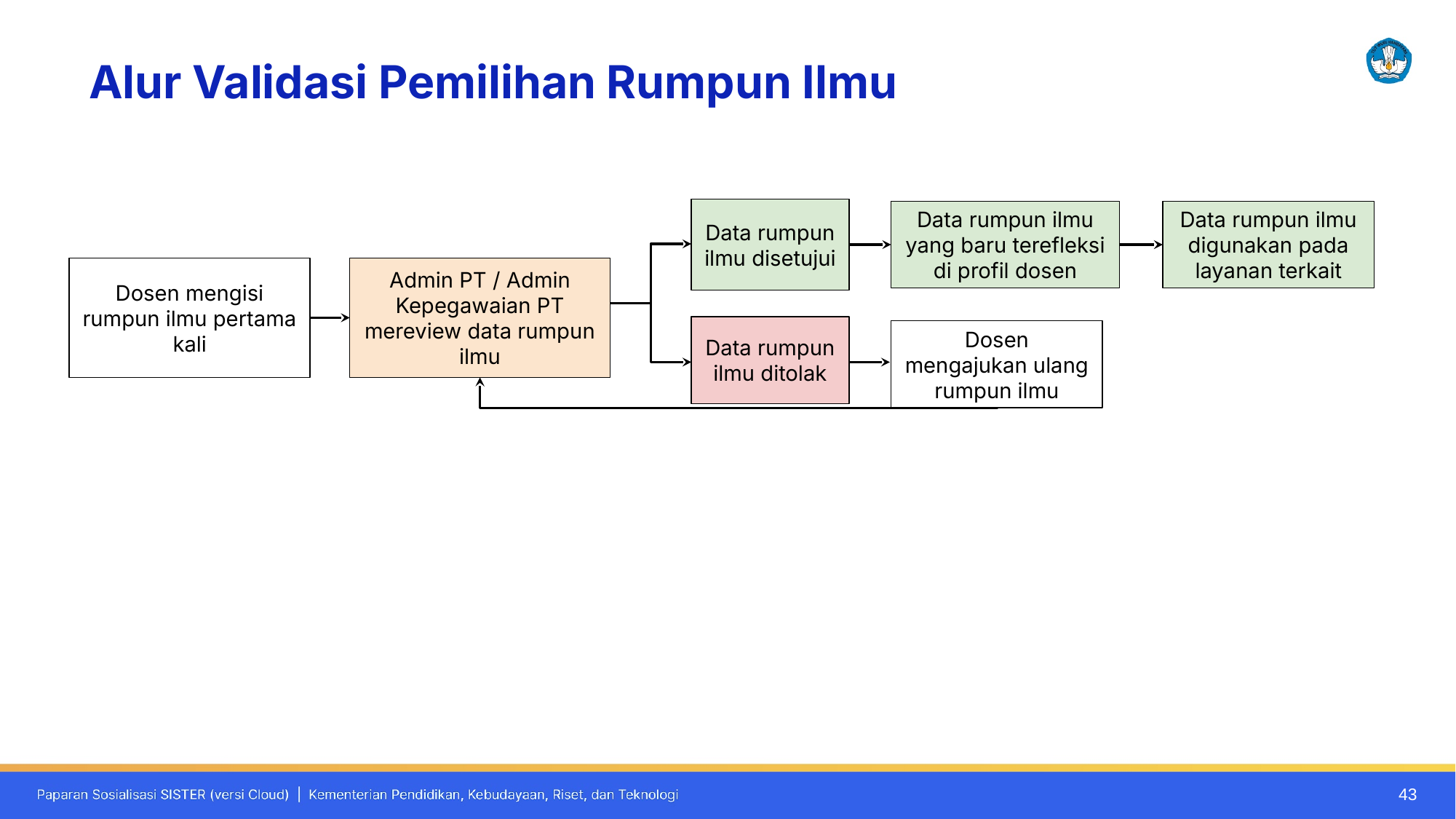

Ditdaya/KLSD
GovTech
Alur Validasi Pemilihan Rumpun Ilmu
Data rumpun ilmu disetujui
Data rumpun ilmu yang baru terefleksi di profil dosen
Data rumpun ilmu digunakan pada layanan terkait
Dosen mengisi rumpun ilmu pertama kali
Admin PT / Admin Kepegawaian PT mereview data rumpun ilmu
Data rumpun ilmu ditolak
Dosen mengajukan ulang rumpun ilmu
43